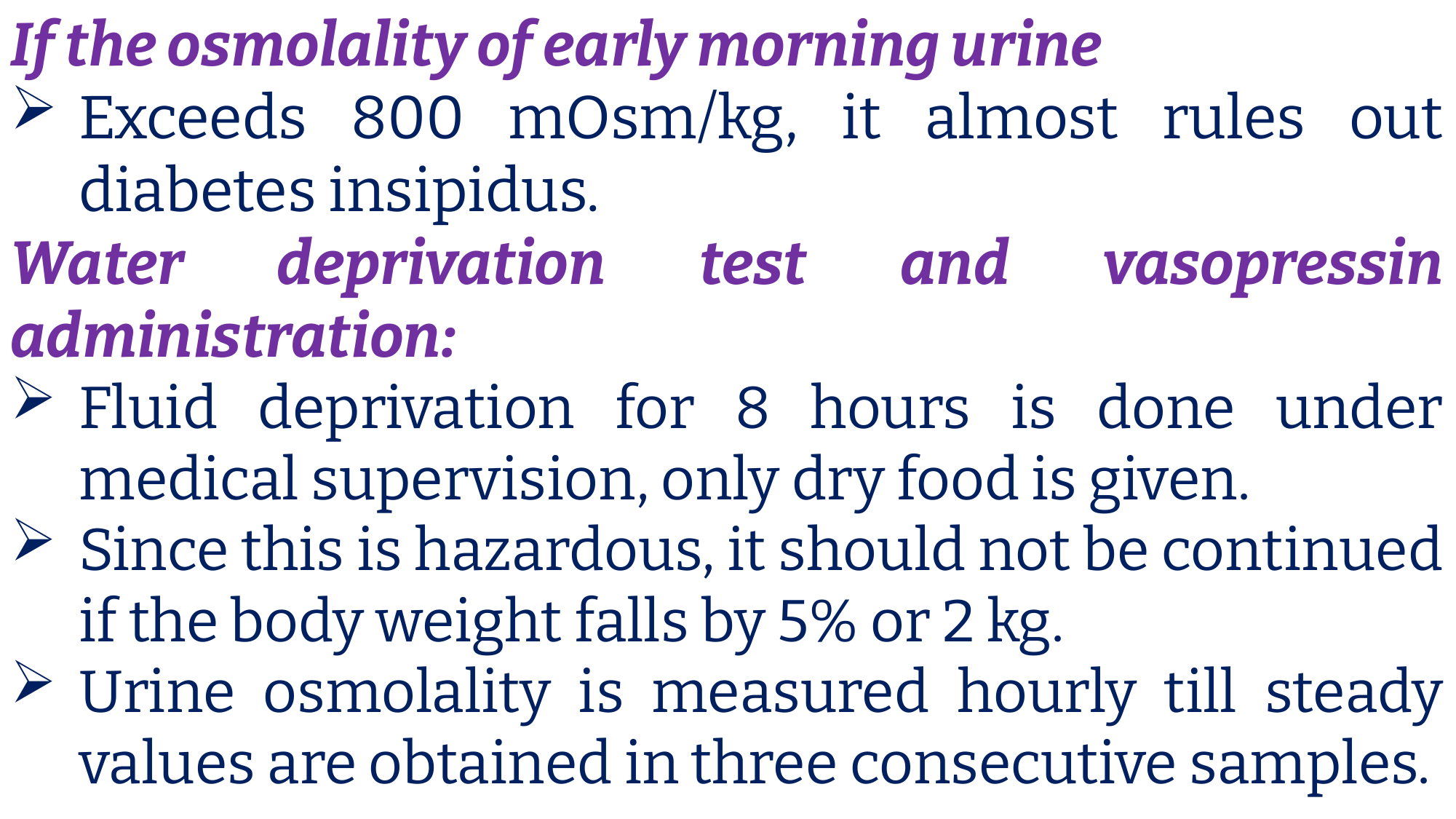

If the osmolality of early morning urine
Exceeds 800 mOsm/kg, it almost rules out diabetes insipidus.
Water deprivation test and vasopressin administration:
Fluid deprivation for 8 hours is done under medical supervision, only dry food is given.
Since this is hazardous, it should not be continued if the body weight falls by 5% or 2 kg.
Urine osmolality is measured hourly till steady values are obtained in three consecutive samples.